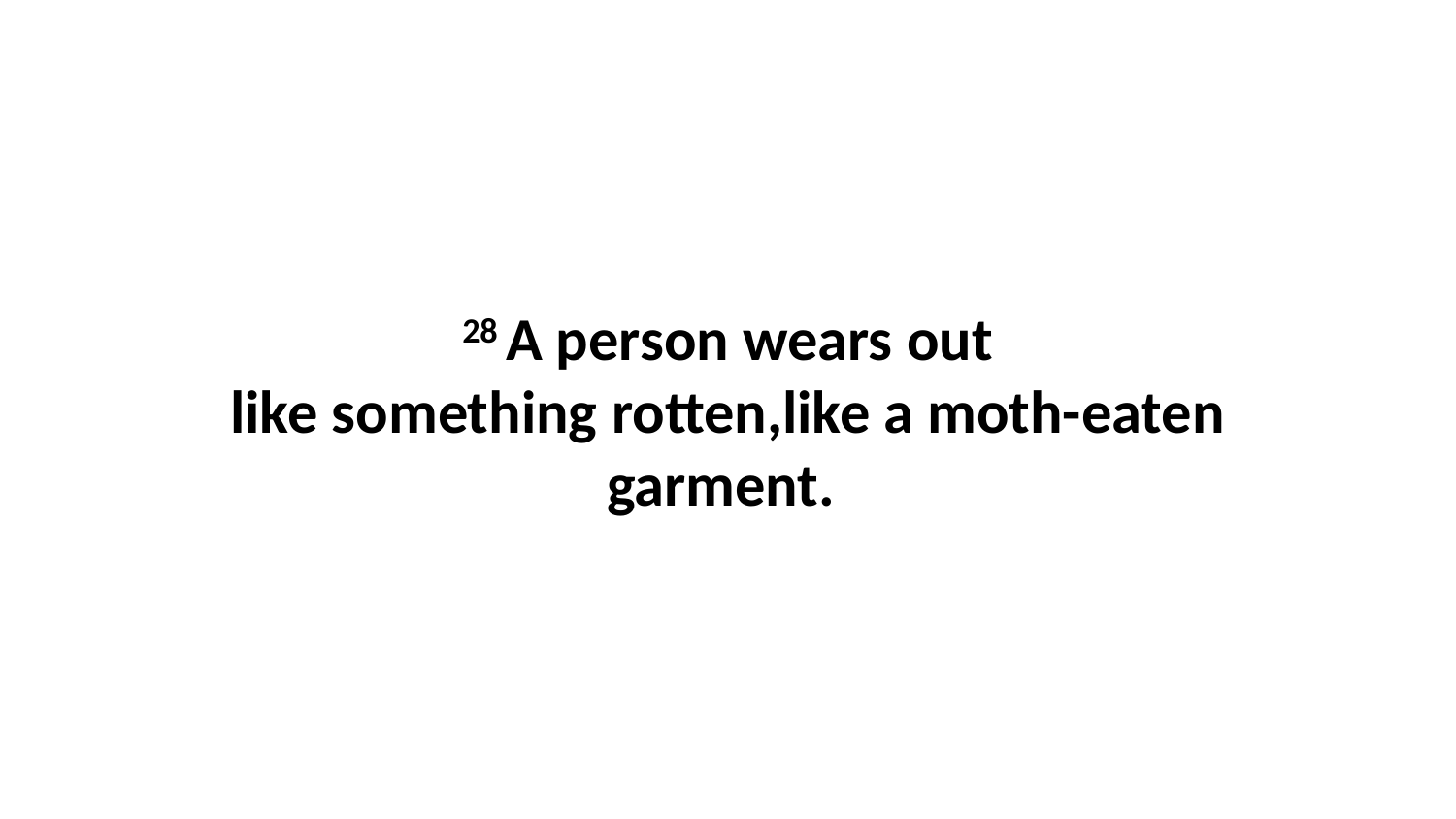

28 A person wears out like something rotten,like a moth-eaten garment.